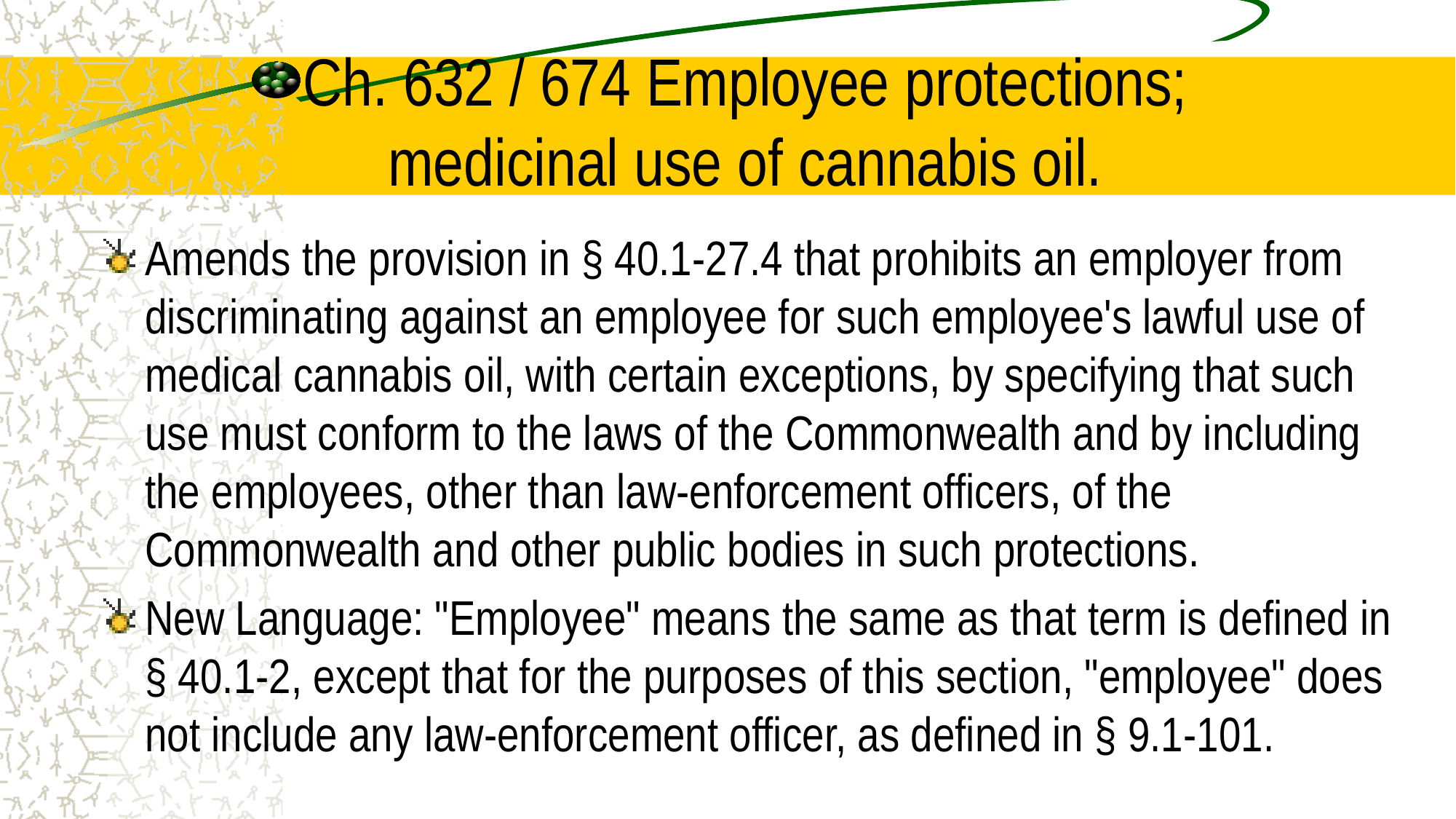

# Ch. 632 / 674 Employee protections; medicinal use of cannabis oil.
Amends the provision in § 40.1-27.4 that prohibits an employer from discriminating against an employee for such employee's lawful use of medical cannabis oil, with certain exceptions, by specifying that such use must conform to the laws of the Commonwealth and by including the employees, other than law-enforcement officers, of the Commonwealth and other public bodies in such protections.
New Language: "Employee" means the same as that term is defined in § 40.1-2, except that for the purposes of this section, "employee" does not include any law-enforcement officer, as defined in § 9.1-101.